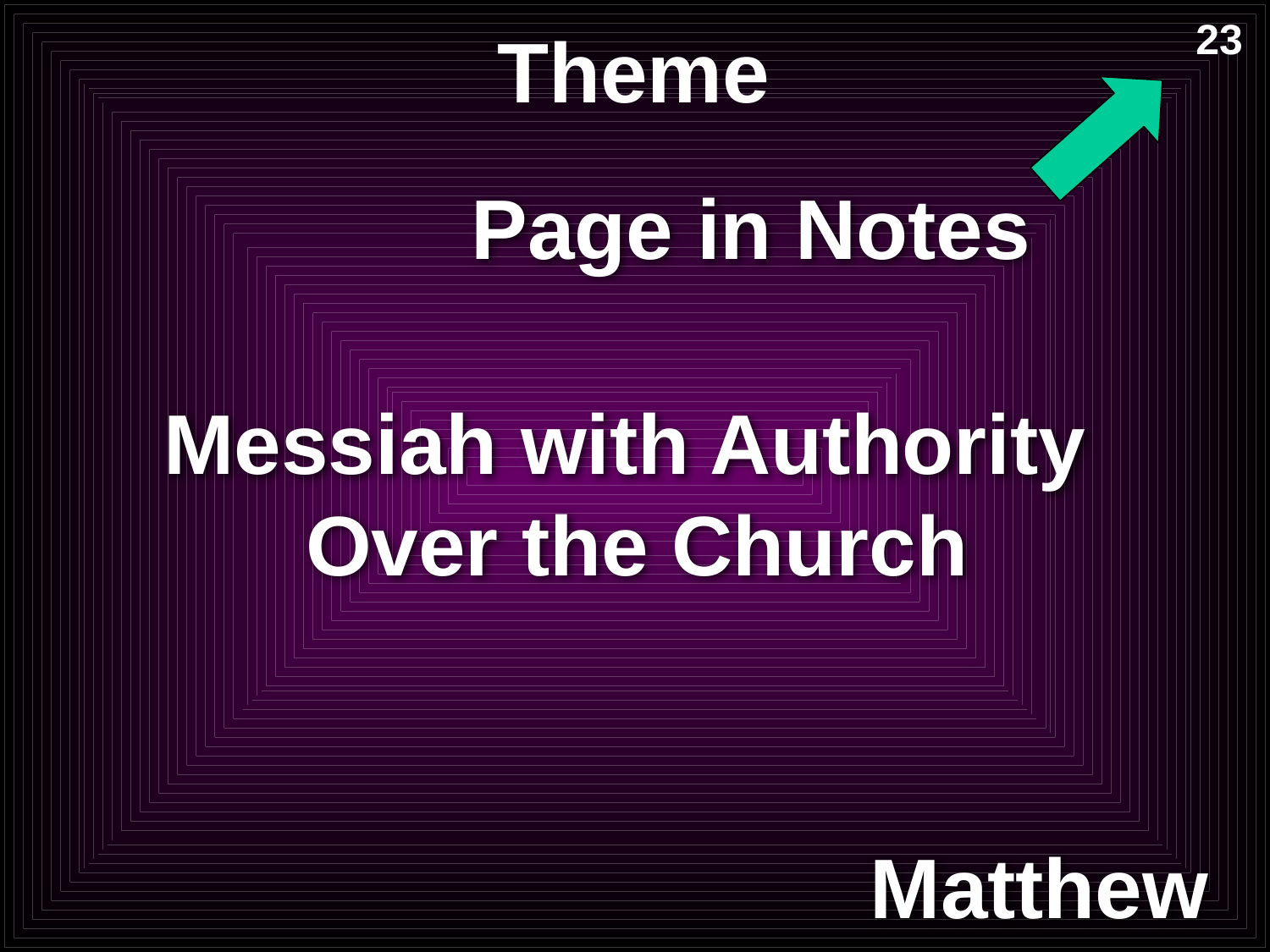

# Theme
23

Page in Notes

Messiah with Authority
Over the Church
Matthew